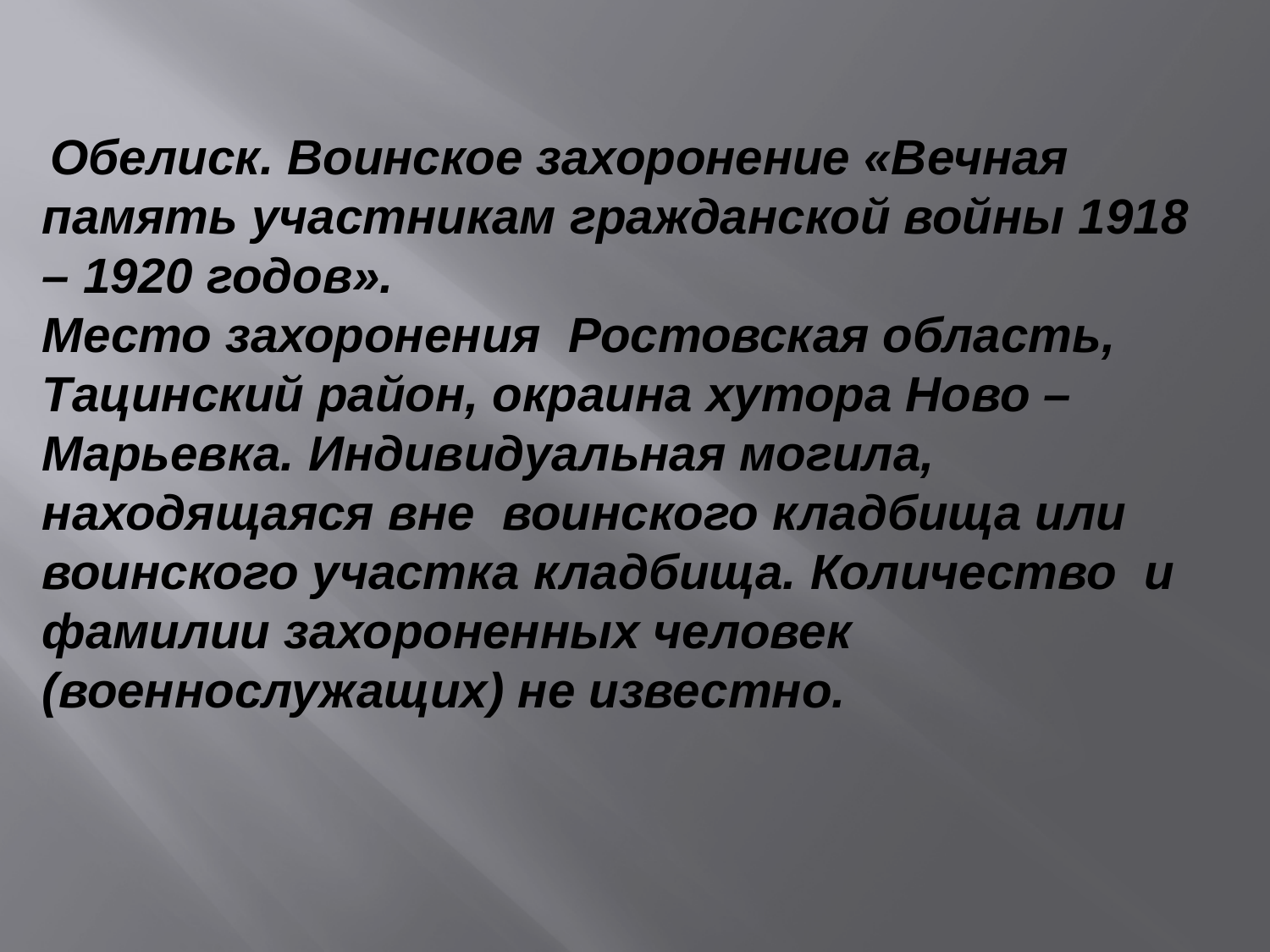

Обелиск. Воинское захоронение «Вечная память участникам гражданской войны 1918 – 1920 годов».
Место захоронения  Ростовская область, Тацинский район, окраина хутора Ново – Марьевка. Индивидуальная могила, находящаяся вне  воинского кладбища или воинского участка кладбища. 	Количество  и фамилии захороненных человек (военнослужащих) не известно.